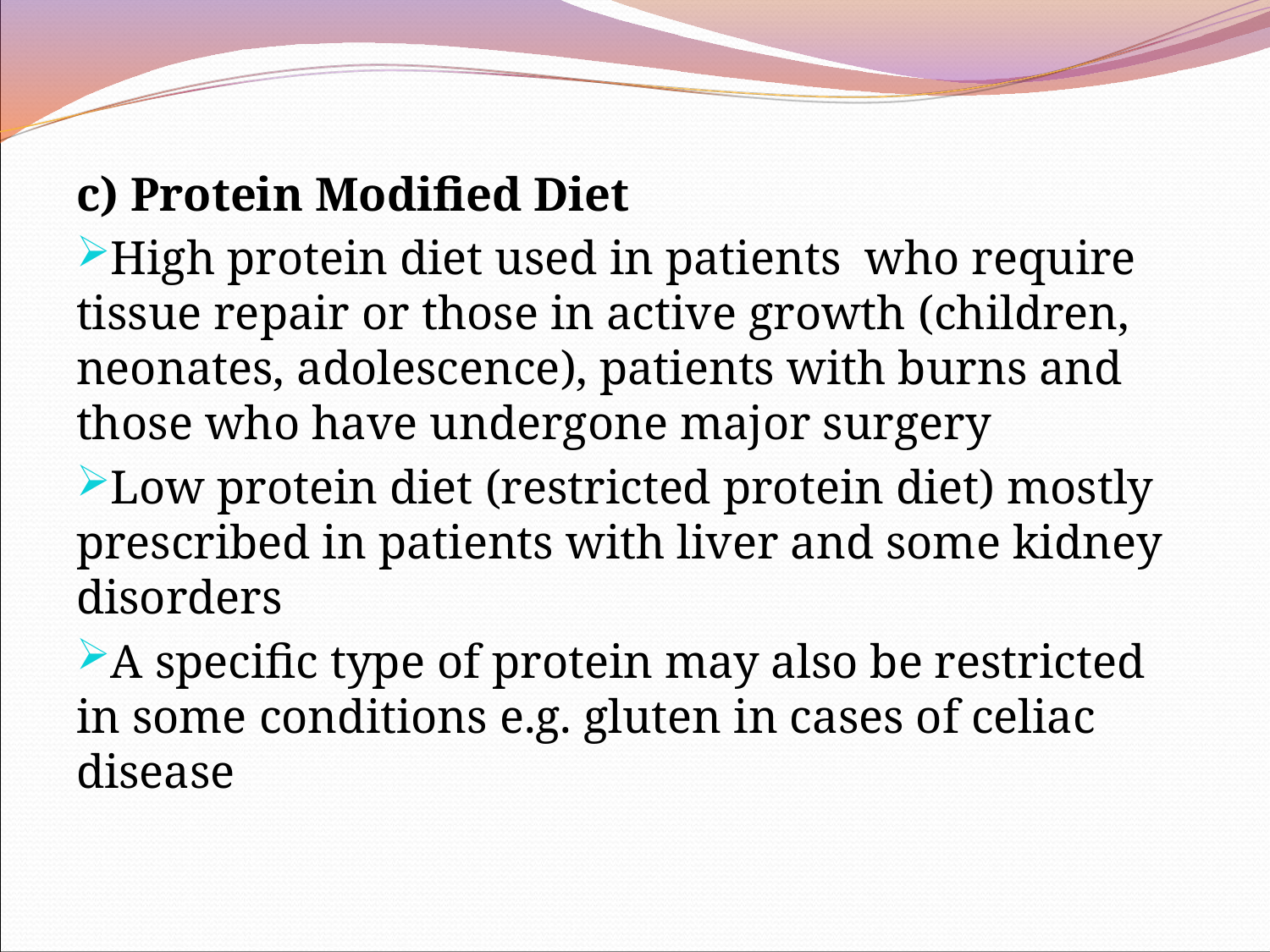

c) Protein Modified Diet
High protein diet used in patients  who require tissue repair or those in active growth (children, neonates, adolescence), patients with burns and those who have undergone major surgery
Low protein diet (restricted protein diet) mostly prescribed in patients with liver and some kidney disorders
A specific type of protein may also be restricted in some conditions e.g. gluten in cases of celiac disease